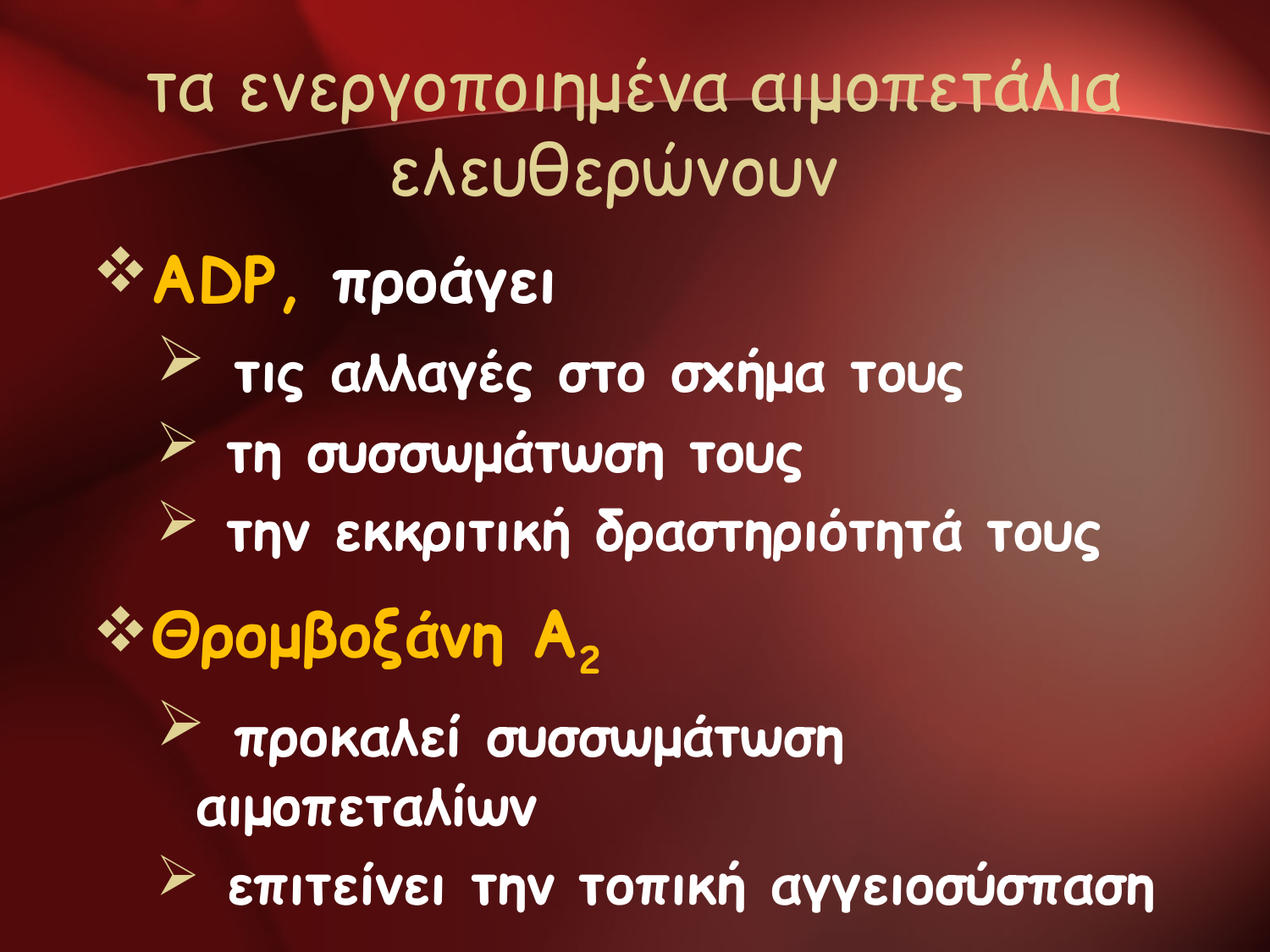

# τα ενεργοποιημένα αιμοπετάλια ελευθερώνουν
ADP, προάγει
 τις αλλαγές στο σχήμα τους
 τη συσσωμάτωση τους
 την εκκριτική δραστηριότητά τους
Θρομβοξάνη Α2
 προκαλεί συσσωμάτωση αιμοπεταλίων
 επιτείνει την τοπική αγγειοσύσπαση